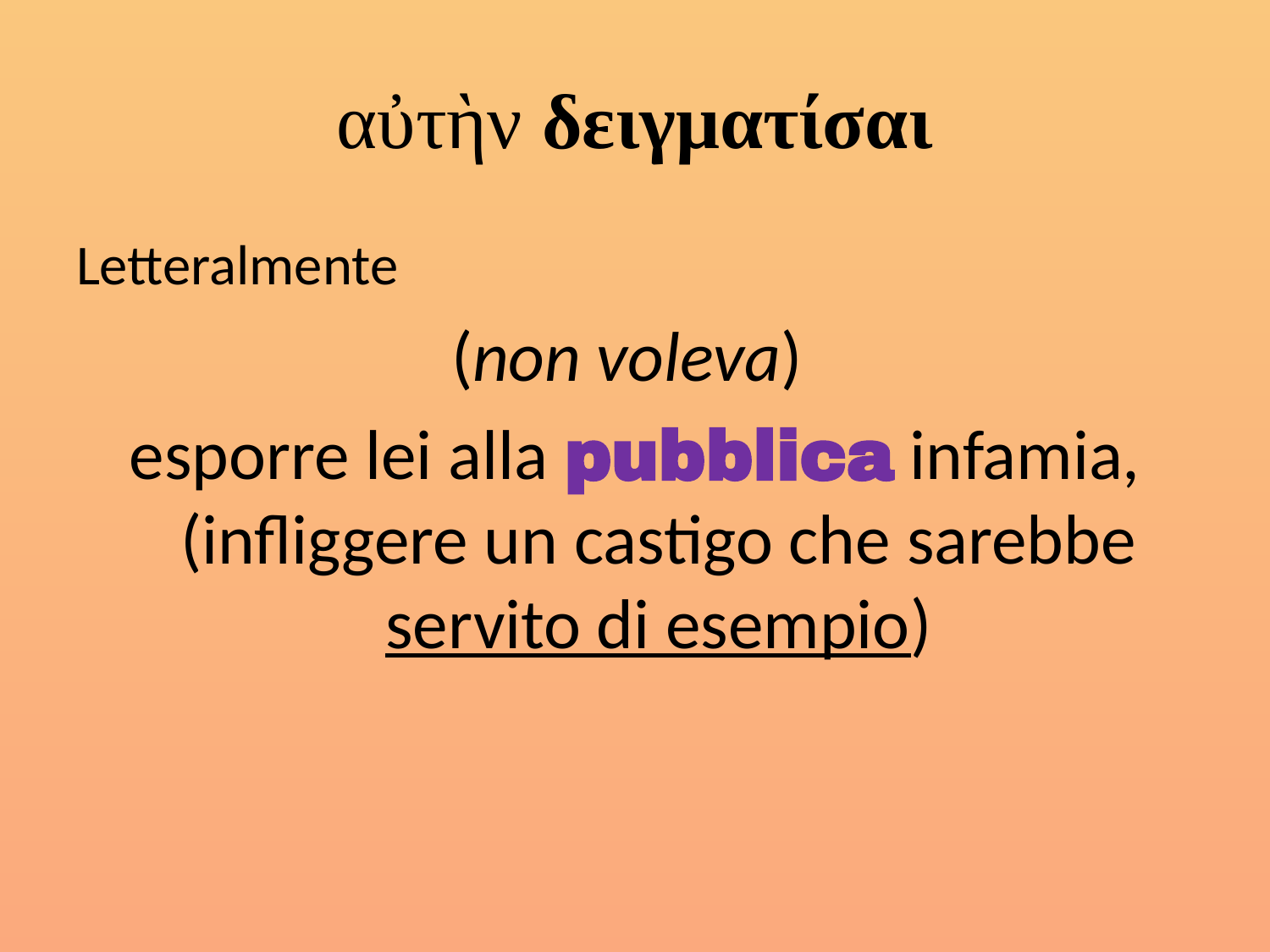

# αὐτὴν δειγματίσαι
Letteralmente
(non voleva)
esporre lei alla pubblica infamia, (infliggere un castigo che sarebbe servito di esempio)